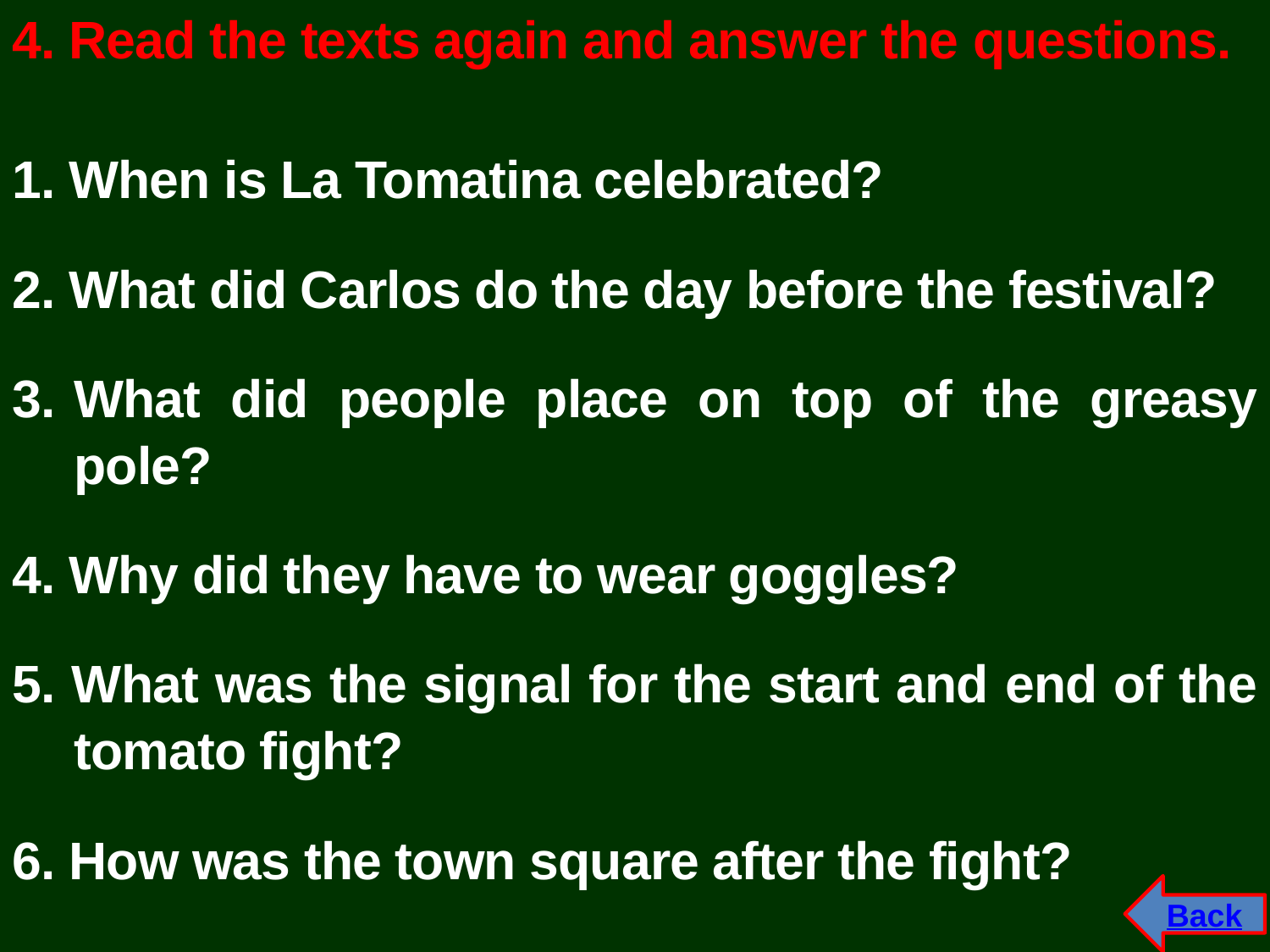

4. Read the texts again and answer the questions.
1. When is La Tomatina celebrated?
2. What did Carlos do the day before the festival?
3.	What did people place on top of the greasy pole?
4. Why did they have to wear goggles?
5. What was the signal for the start and end of the tomato fight?
6. How was the town square after the fight?
Back